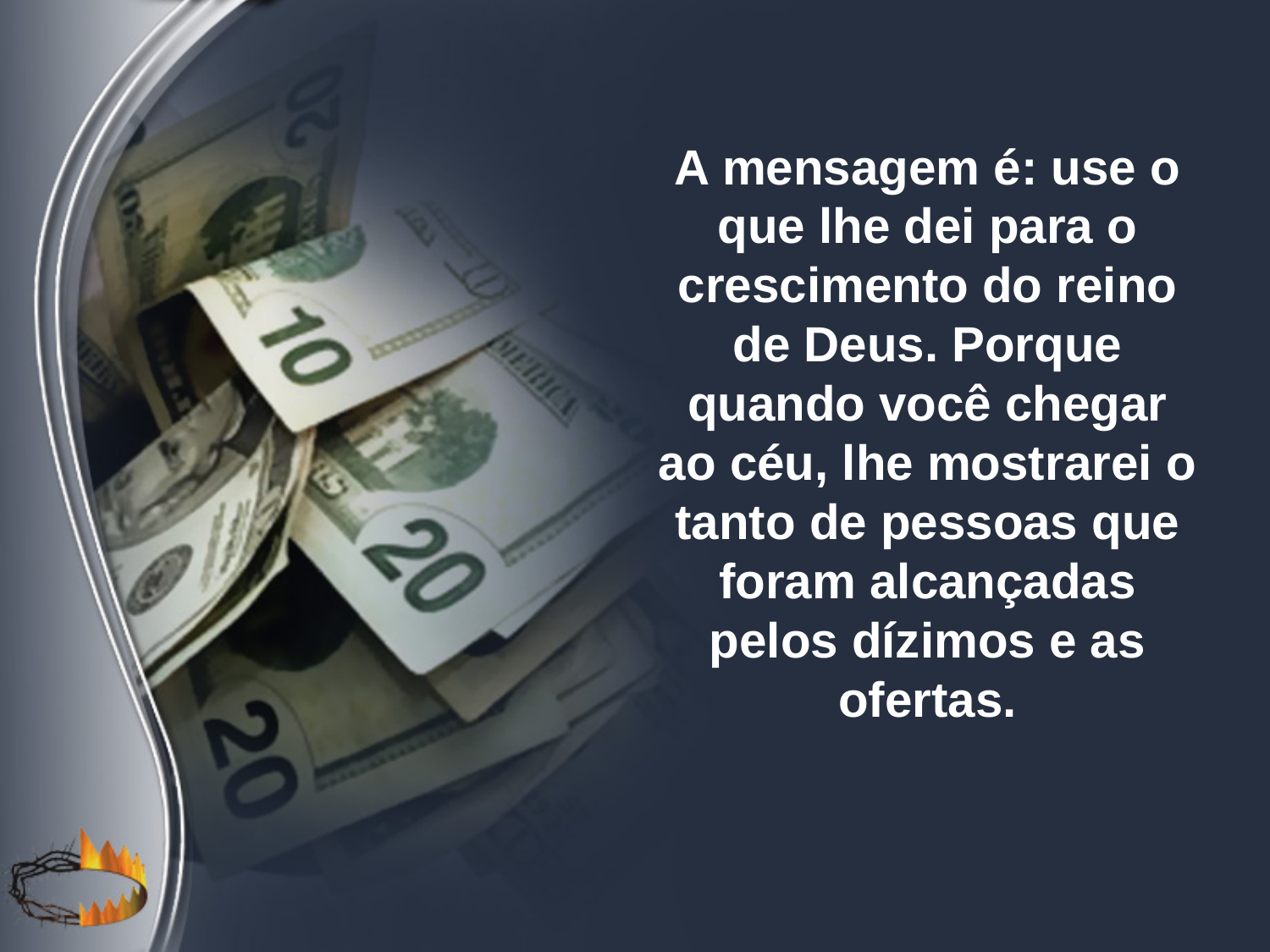

A mensagem é: use o que lhe dei para o crescimento do reino de Deus. Porque quando você chegar ao céu, lhe mostrarei o tanto de pessoas que foram alcançadas pelos dízimos e as ofertas.